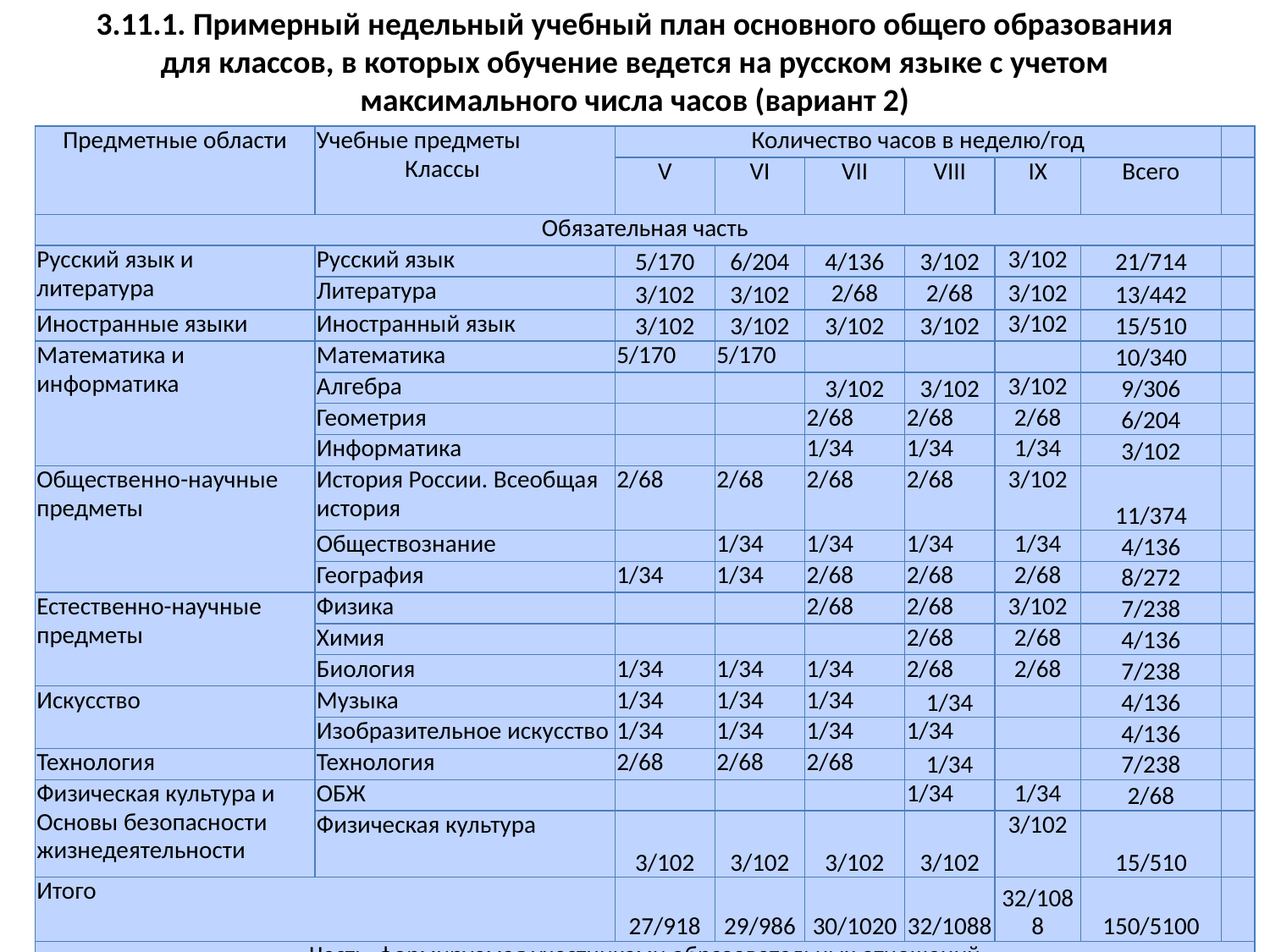

# 3.11.1. Примерный недельный учебный план основного общего образования для классов, в которых обучение ведется на русском языке с учетом максимального числа часов (вариант 2)
| Предметные области |  | Учебные предметы Классы |  | Количество часов в неделю/год |  |  |  |  |  |  |  |  |  |  |
| --- | --- | --- | --- | --- | --- | --- | --- | --- | --- | --- | --- | --- | --- | --- |
|  |  |  |  | V |  | VI |  | VII |  | VIII |  | IX | Всего |  |
| Обязательная часть |  |  |  |  |  |  |  |  |  |  |  |  |  |  |
| Русский язык и литература |  | Русский язык |  | 5/170 |  | 6/204 |  | 4/136 |  | 3/102 |  | 3/102 | 21/714 |  |
|  |  | Литература |  | 3/102 |  | 3/102 |  | 2/68 |  | 2/68 |  | 3/102 | 13/442 |  |
| Иностранные языки |  | Иностранный язык |  | 3/102 |  | 3/102 |  | 3/102 |  | 3/102 |  | 3/102 | 15/510 |  |
| Математика и информатика |  | Математика |  | 5/170 |  | 5/170 |  |  |  |  |  |  | 10/340 |  |
|  |  | Алгебра |  |  |  |  |  | 3/102 |  | 3/102 |  | 3/102 | 9/306 |  |
|  |  | Геометрия |  |  |  |  |  | 2/68 |  | 2/68 |  | 2/68 | 6/204 |  |
|  |  | Информатика |  |  |  |  |  | 1/34 |  | 1/34 |  | 1/34 | 3/102 |  |
| Общественно-научные предметы |  | История России. Всеобщая история |  | 2/68 |  | 2/68 |  | 2/68 |  | 2/68 |  | 3/102 | 11/374 |  |
|  |  | Обществознание |  |  |  | 1/34 |  | 1/34 |  | 1/34 |  | 1/34 | 4/136 |  |
|  |  | География |  | 1/34 |  | 1/34 |  | 2/68 |  | 2/68 |  | 2/68 | 8/272 |  |
| Естественно-научные предметы |  | Физика |  |  |  |  |  | 2/68 |  | 2/68 |  | 3/102 | 7/238 |  |
|  |  | Химия |  |  |  |  |  |  |  | 2/68 |  | 2/68 | 4/136 |  |
|  |  | Биология |  | 1/34 |  | 1/34 |  | 1/34 |  | 2/68 |  | 2/68 | 7/238 |  |
| Искусство |  | Музыка |  | 1/34 |  | 1/34 |  | 1/34 |  | 1/34 |  |  | 4/136 |  |
|  |  | Изобразительное искусство |  | 1/34 |  | 1/34 |  | 1/34 |  | 1/34 |  |  | 4/136 |  |
| Технология |  | Технология |  | 2/68 |  | 2/68 |  | 2/68 |  | 1/34 |  |  | 7/238 |  |
| Физическая культура и Основы безопасности жизнедеятельности |  | ОБЖ |  |  |  |  |  |  |  | 1/34 |  | 1/34 | 2/68 |  |
|  |  | Физическая культура |  | 3/102 |  | 3/102 |  | 3/102 |  | 3/102 |  | 3/102 | 15/510 |  |
| Итого |  |  |  | 27/918 |  | 29/986 |  | 30/1020 |  | 32/1088 |  | 32/1088 | 150/5100 |  |
| Часть, формируемая участниками образовательных отношений |  |  |  |  |  |  |  |  |  |  |  |  |  |  |
| Русский язык и литература | Секреты русской орфографии |  |  |  | 1/34 |  |  |  |  |  |  |  | 1/34 |  |
|  | Русская речь |  | 1/34 |  |  |  |  |  | 1/34 |  |  |  | 2/68 |  |
|  | Комплексный анализ текста |  |  |  |  |  | 1/34 |  |  |  |  |  | 1/34 |  |
| Общественно-научные предметы | География Тувы |  |  |  |  |  |  |  | 1/34 |  |  |  | 1/34 |  |
|  | История Тувы |  |  |  |  |  |  |  |  |  | 1/34 |  | 1/34 |  |
|  | Актуальные вопросы обществознания |  |  |  |  |  |  |  |  |  | 1/34 |  | 1/34 |  |
| Математика и информатика | Избранные вопросы математики |  |  |  |  |  |  |  | 1/34 |  |  |  | 1/34 |  |
|  | Занимательная математика |  | 1/34 |  |  |  |  |  |  |  |  |  | 1/34 |  |
|  | Занимательные числа |  |  |  | 1/34 |  |  |  |  |  |  |  | 1/34 |  |
|  | Программирование\* |  |  |  |  |  | 1/34 |  | 1/34 |  | 1/34 |  | 3/102 |  |
| Основы духовно-нравственной культуры народов России\*\* | ОДНКНР |  | 1/34 |  | 1/34 |  |  |  |  |  |  |  | 2/68 |  |
| Естественно-научные предметы | Решение задач по физике |  |  |  |  |  | 1/34 |  |  |  |  |  | 1/34 |  |
| Культура Тувы |  |  | 1/34 |  |  |  |  |  |  |  |  |  | 1/34 |  |
| Центры духовной культуры Тувы |  |  | 1/34 |  |  |  |  |  |  |  |  |  | 1/34 |  |
| Психология |  |  |  |  |  |  | 1/34 |  |  |  |  |  | 1/34 |  |
| Вокруг света |  |  |  |  | 1/34 |  | 1/34 |  |  |  |  |  | 2/68 |  |
| Твой профессиональный выбор |  |  |  |  |  |  |  |  |  |  | 1/34 |  | 1/34 |  |
| Итого |  |  | 5/170 |  | 4/136 |  | 5/170 |  | 4/136 |  | 4/136 |  | 22/748 |  |
| Максимально допустимая недельная нагрузка |  |  | 32/1088 |  | 33/1122 |  | 35/1190 |  | 36/1224 |  | 36/1224 |  | 172/5848 |  |
22